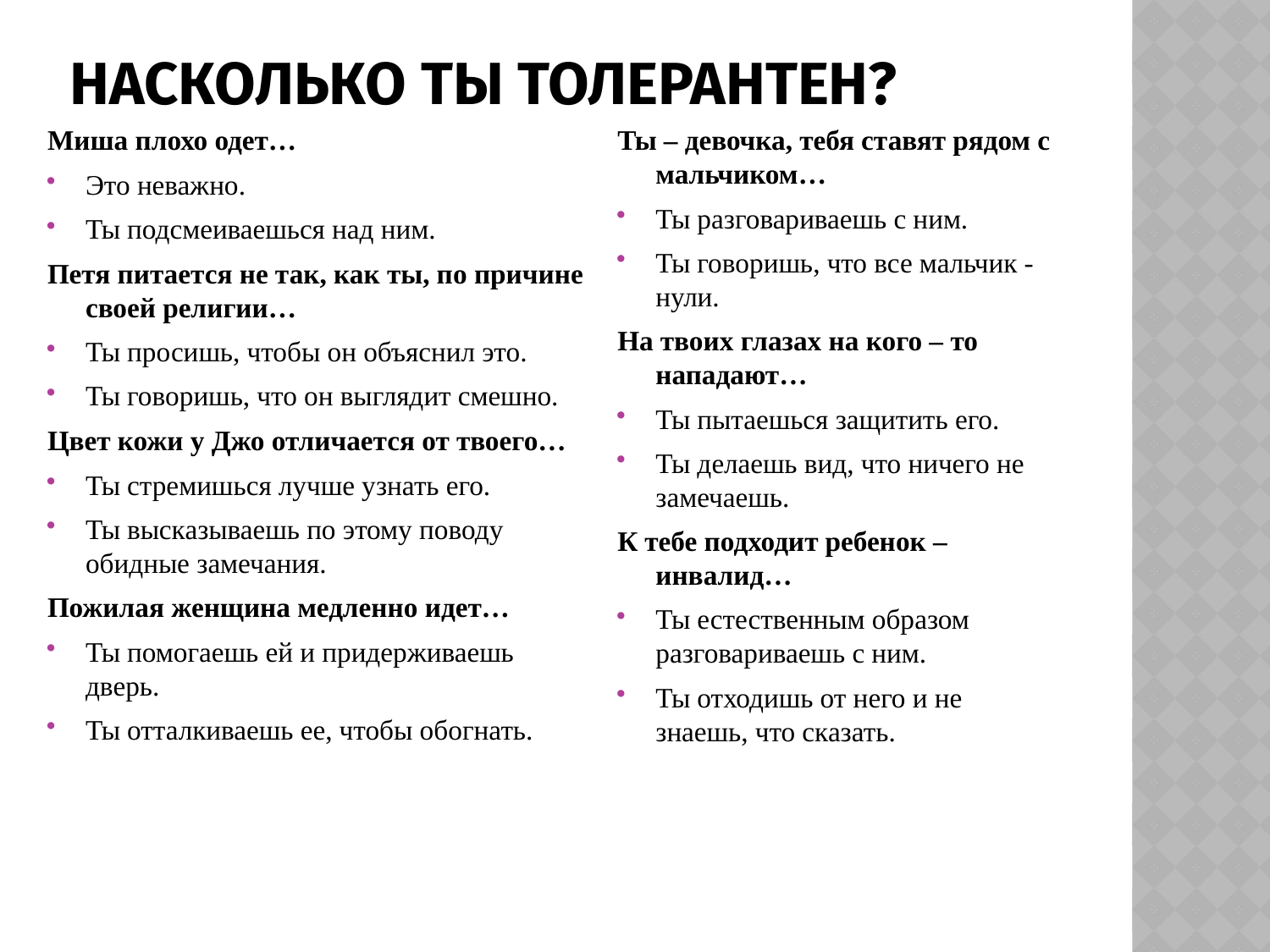

# Насколько ты толерантен?
Миша плохо одет…
Это неважно.
Ты подсмеиваешься над ним.
Петя питается не так, как ты, по причине своей религии…
Ты просишь, чтобы он объяснил это.
Ты говоришь, что он выглядит смешно.
Цвет кожи у Джо отличается от твоего…
Ты стремишься лучше узнать его.
Ты высказываешь по этому поводу обидные замечания.
Пожилая женщина медленно идет…
Ты помогаешь ей и придерживаешь дверь.
Ты отталкиваешь ее, чтобы обогнать.

Ты – девочка, тебя ставят рядом с мальчиком…
Ты разговариваешь с ним.
Ты говоришь, что все мальчик - нули.
На твоих глазах на кого – то нападают…
Ты пытаешься защитить его.
Ты делаешь вид, что ничего не замечаешь.
К тебе подходит ребенок – инвалид…
Ты естественным образом разговариваешь с ним.
Ты отходишь от него и не знаешь, что сказать.